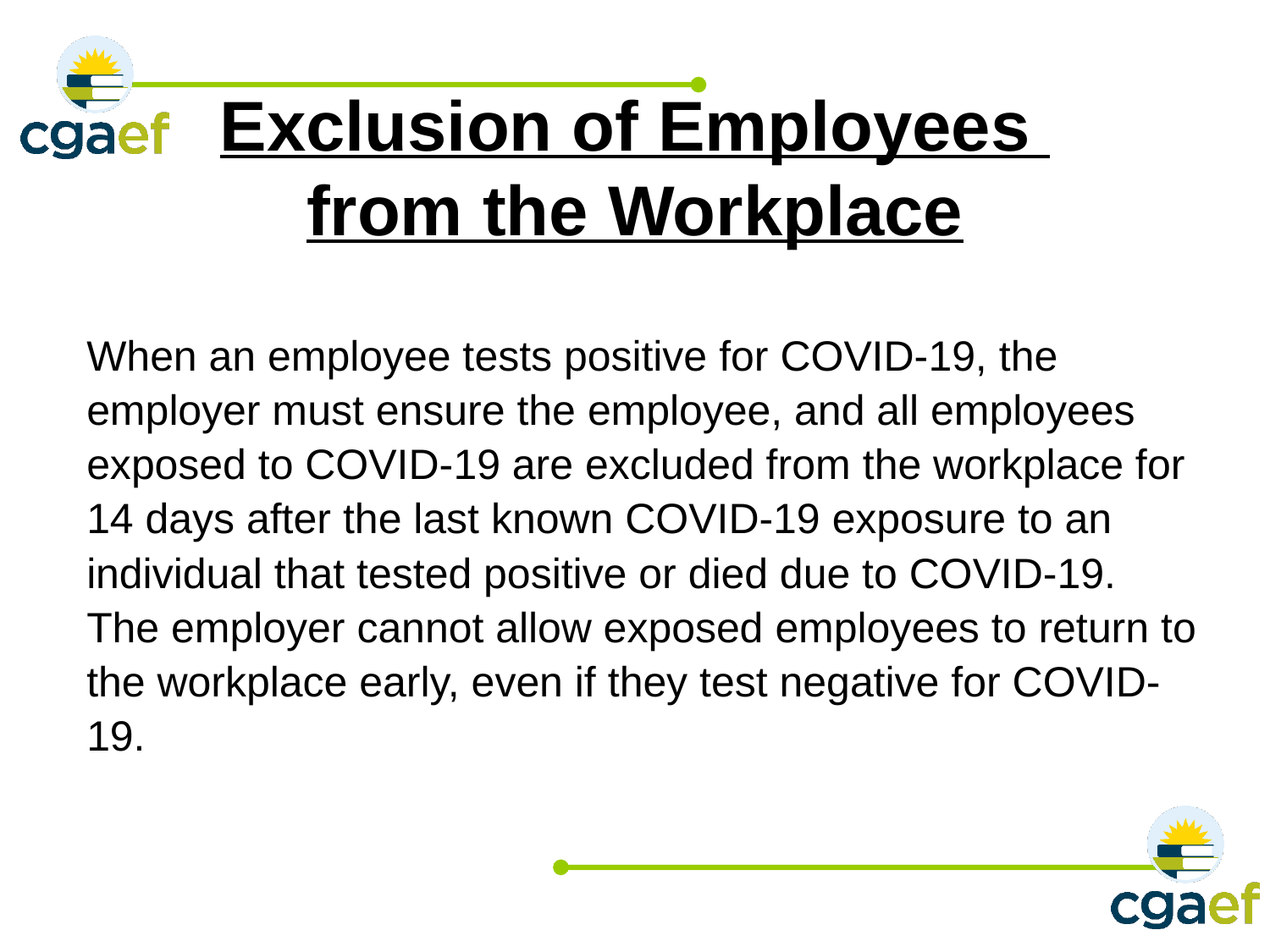

# Exclusion of Employees from the Workplace

When an employee tests positive for COVID-19, the employer must ensure the employee, and all employees exposed to COVID-19 are excluded from the workplace for 14 days after the last known COVID-19 exposure to an individual that tested positive or died due to COVID-19.  The employer cannot allow exposed employees to return to the workplace early, even if they test negative for COVID-19.